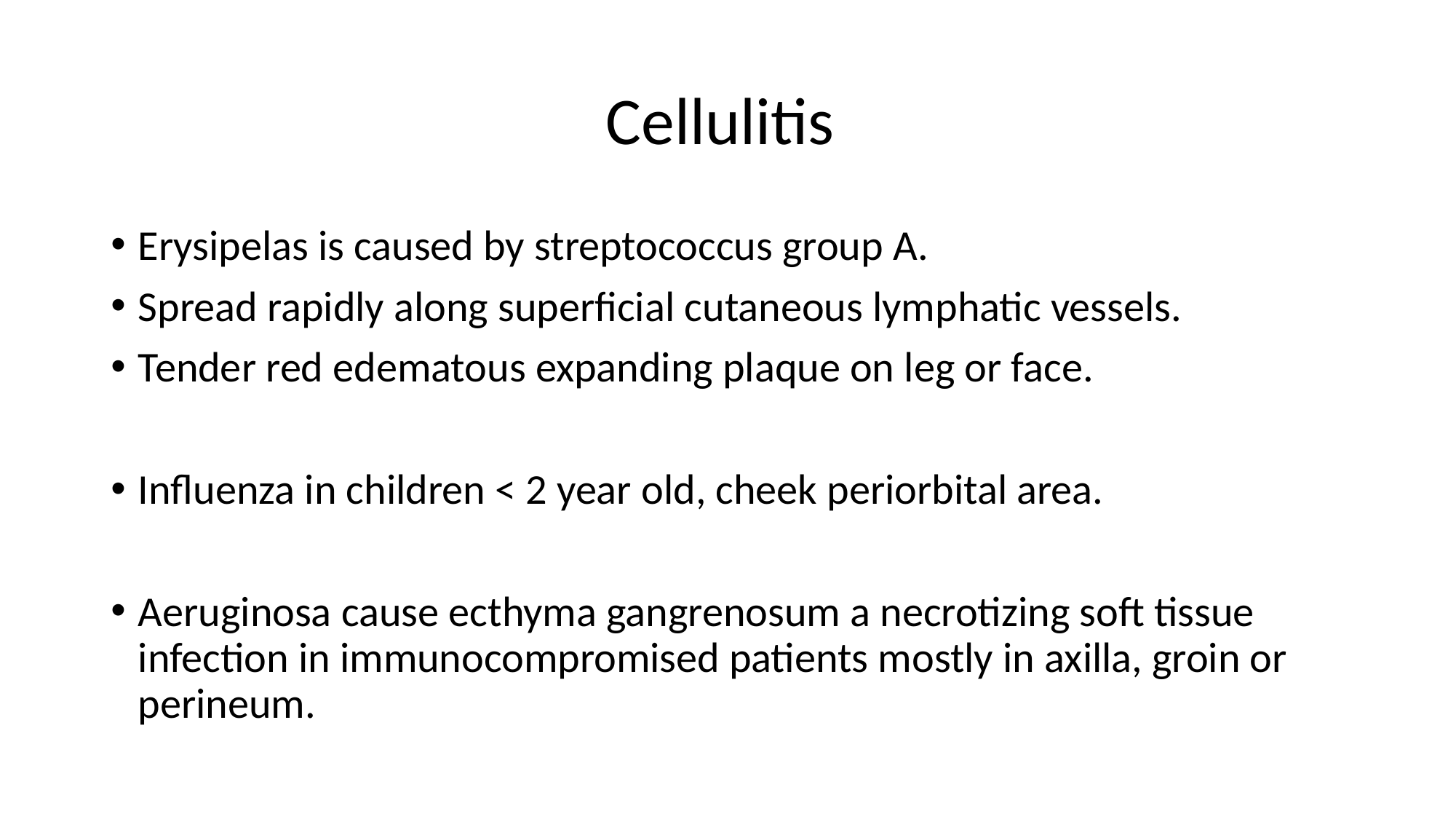

# Cellulitis
Erysipelas is caused by streptococcus group A.
Spread rapidly along superficial cutaneous lymphatic vessels.
Tender red edematous expanding plaque on leg or face.

Influenza in children < 2 year old, cheek periorbital area.

Aeruginosa cause ecthyma gangrenosum a necrotizing soft tissue infection in immunocompromised patients mostly in axilla, groin or perineum.